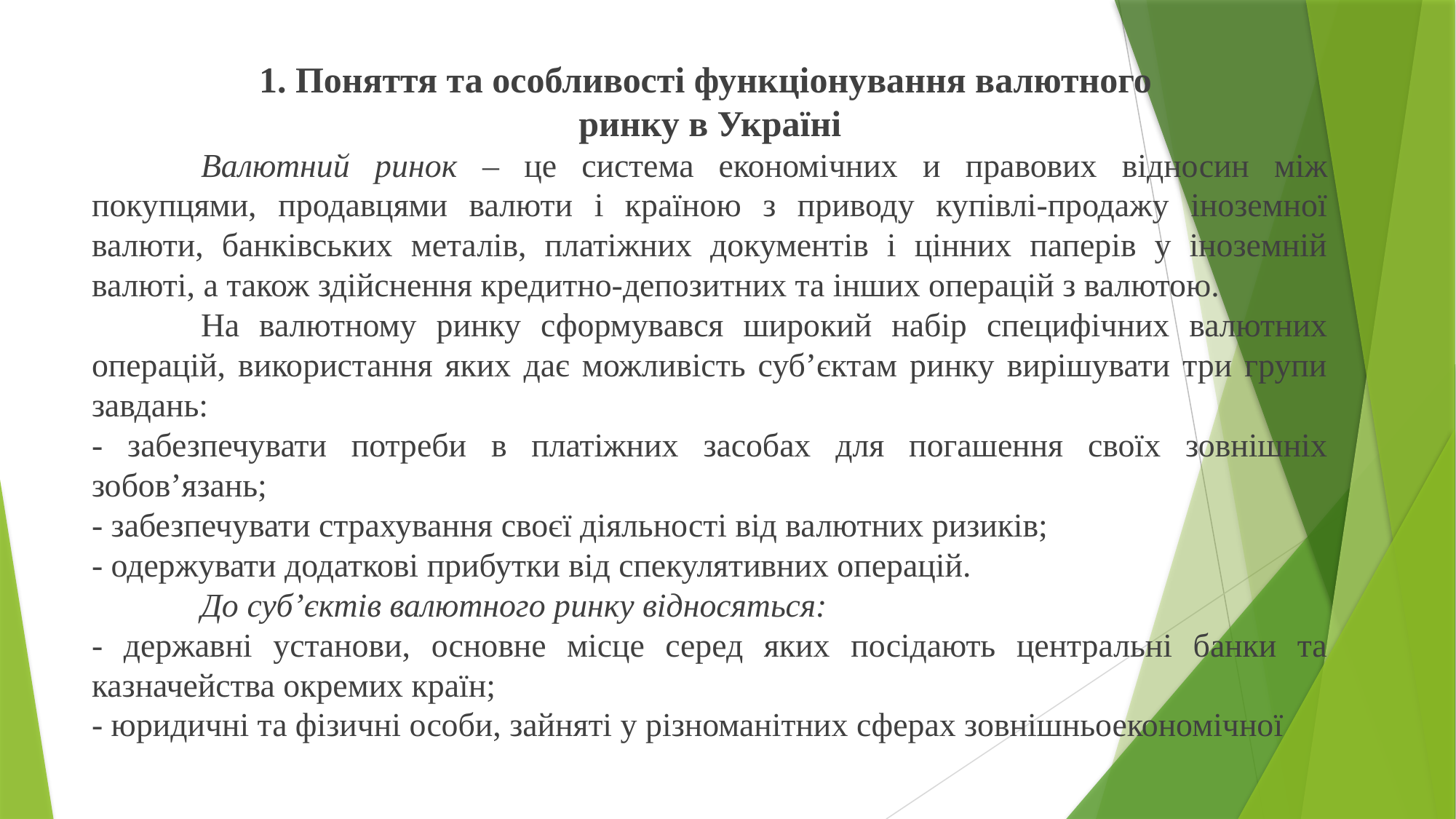

1. Поняття та особливості функціонування валютного
ринку в Україні
	Валютний ринок – це система економічних и правових відносин між покупцями, продавцями валюти і країною з приводу купівлі-продажу іноземної валюти, банківських металів, платіжних документів і цінних паперів у іноземній валюті, а також здійснення кредитно-депозитних та інших операцій з валютою.
	На валютному ринку сформувався широкий набір специфічних валютних операцій, використання яких дає можливість суб’єктам ринку вирішувати три групи завдань:
- забезпечувати потреби в платіжних засобах для погашення своїх зовнішніх зобов’язань;
- забезпечувати страхування своєї діяльності від валютних ризиків;
- одержувати додаткові прибутки від спекулятивних операцій.
	До суб’єктів валютного ринку відносяться:
- державні установи, основне місце серед яких посідають центральні банки та казначейства окремих країн;
- юридичні та фізичні особи, зайняті у різноманітних сферах зовнішньоекономічної